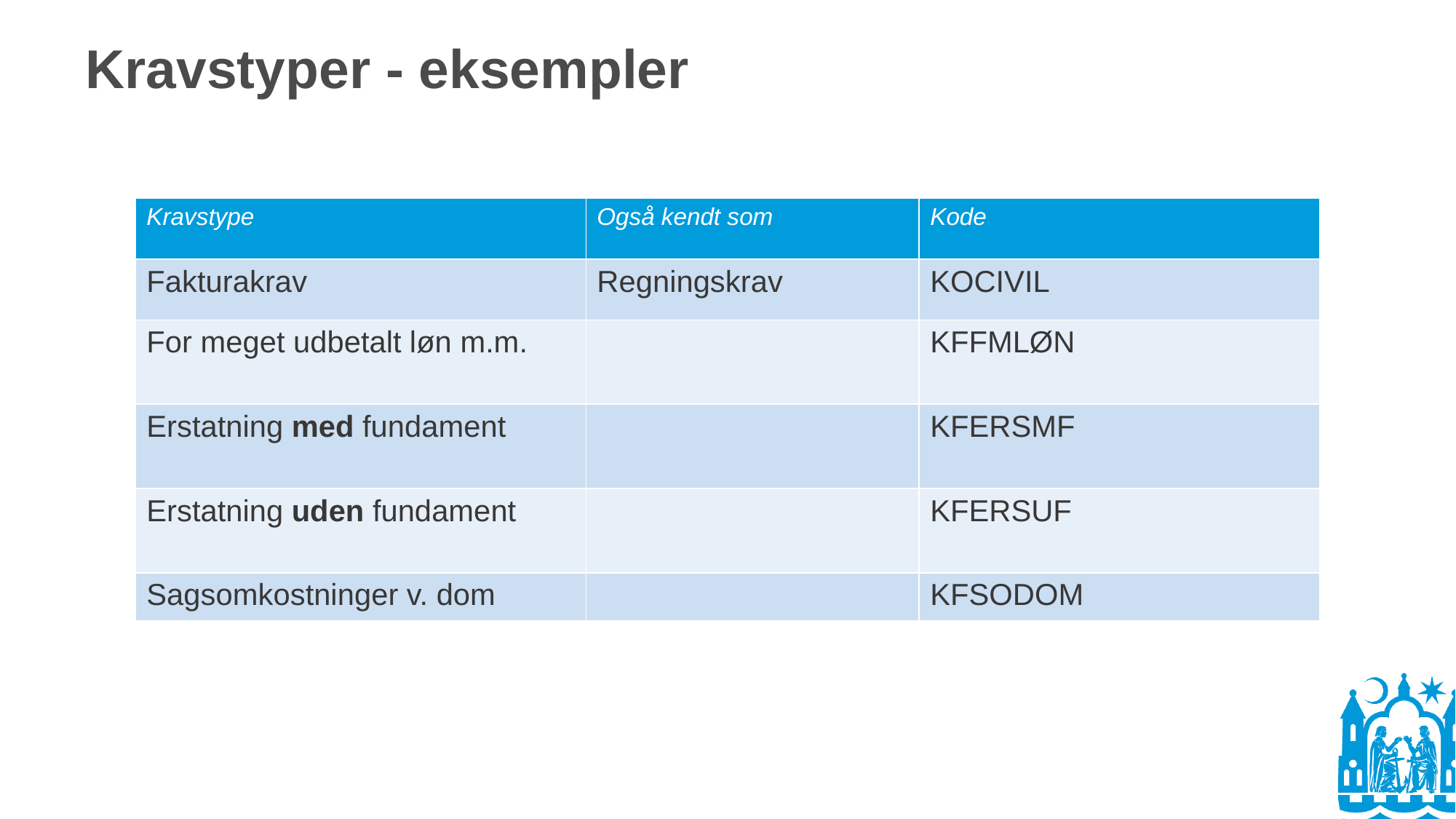

# Kravstyper - eksempler
| Kravstype | Også kendt som | Kode |
| --- | --- | --- |
| Fakturakrav | Regningskrav | KOCIVIL |
| For meget udbetalt løn m.m. |  | KFFMLØN |
| Erstatning med fundament |  | KFERSMF |
| Erstatning uden fundament |  | KFERSUF |
| Sagsomkostninger v. dom |  | KFSODOM |